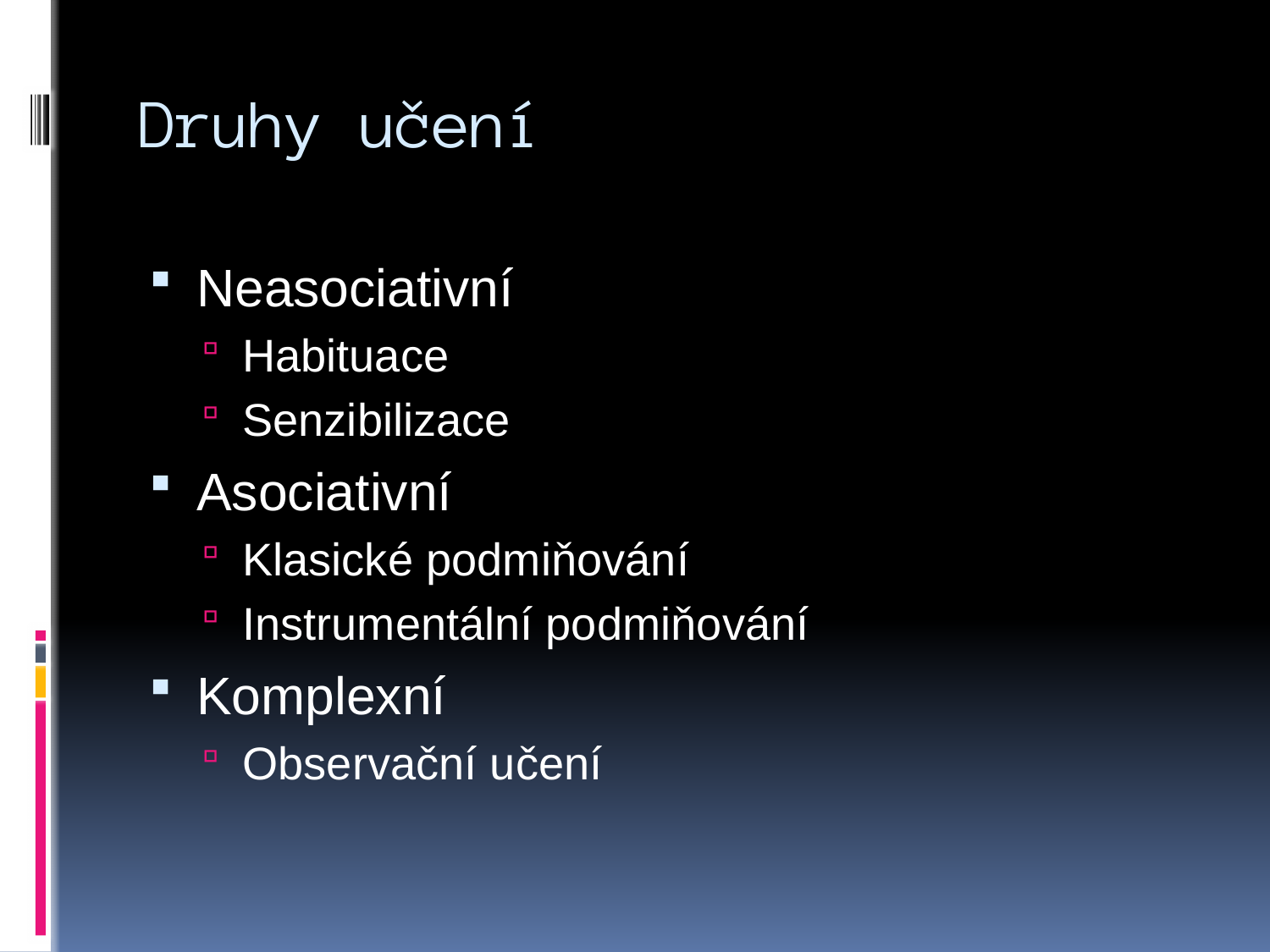

# Druhy učení
Neasociativní
Habituace
Senzibilizace
Asociativní
Klasické podmiňování
Instrumentální podmiňování
Komplexní
Observační učení